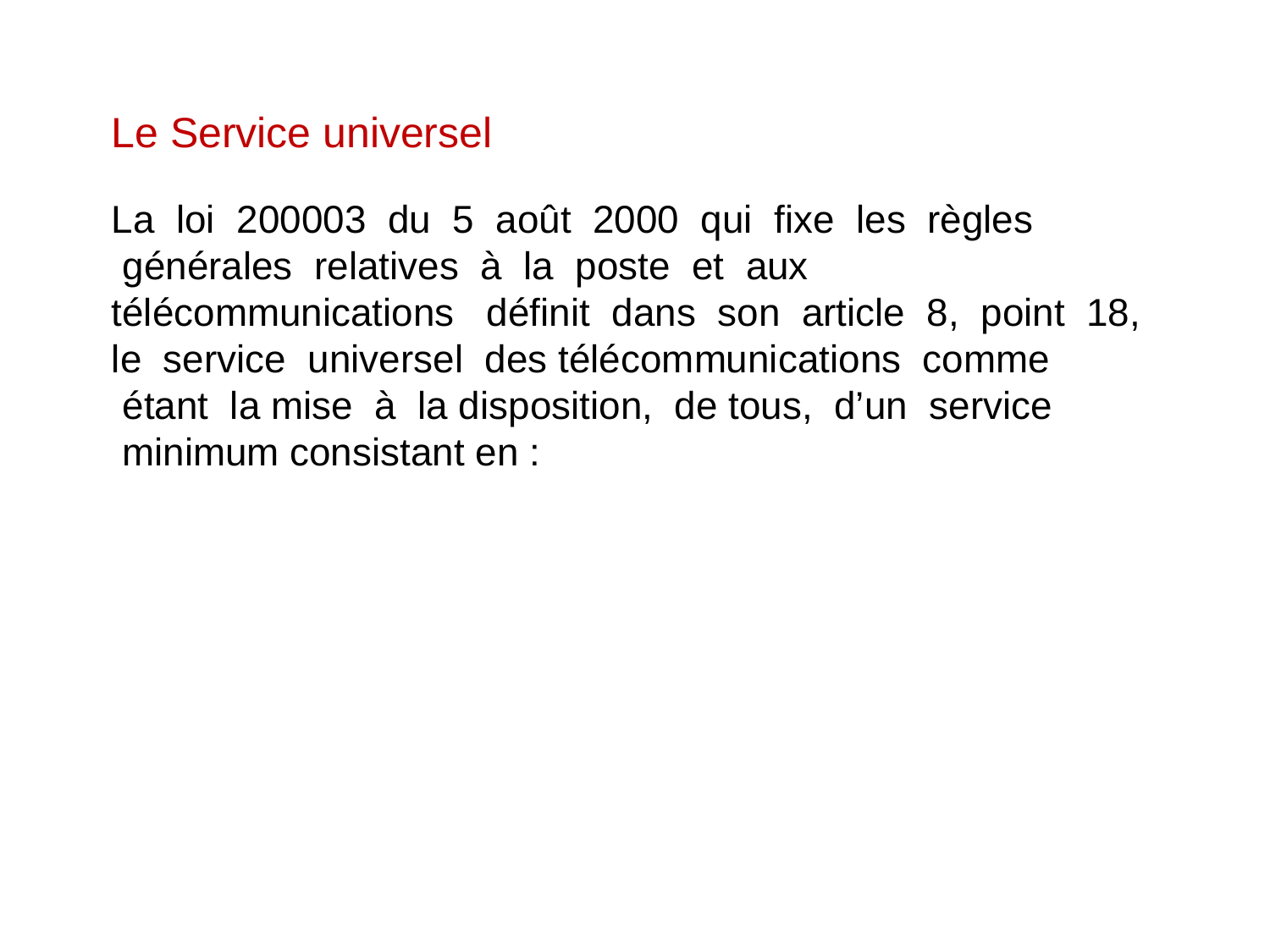

Le Service universel

La  loi  2000­03  du  5  août  2000  qui  fixe  les  règles
 générales  relatives  à  la  poste  et  aux télécommunications   définit  dans  son  article  8,  point  18,  le  service  universel  des télécommunications  comme
 étant  la mise  à  la disposition,  de tous,  d’un  service
 minimum consistant en :